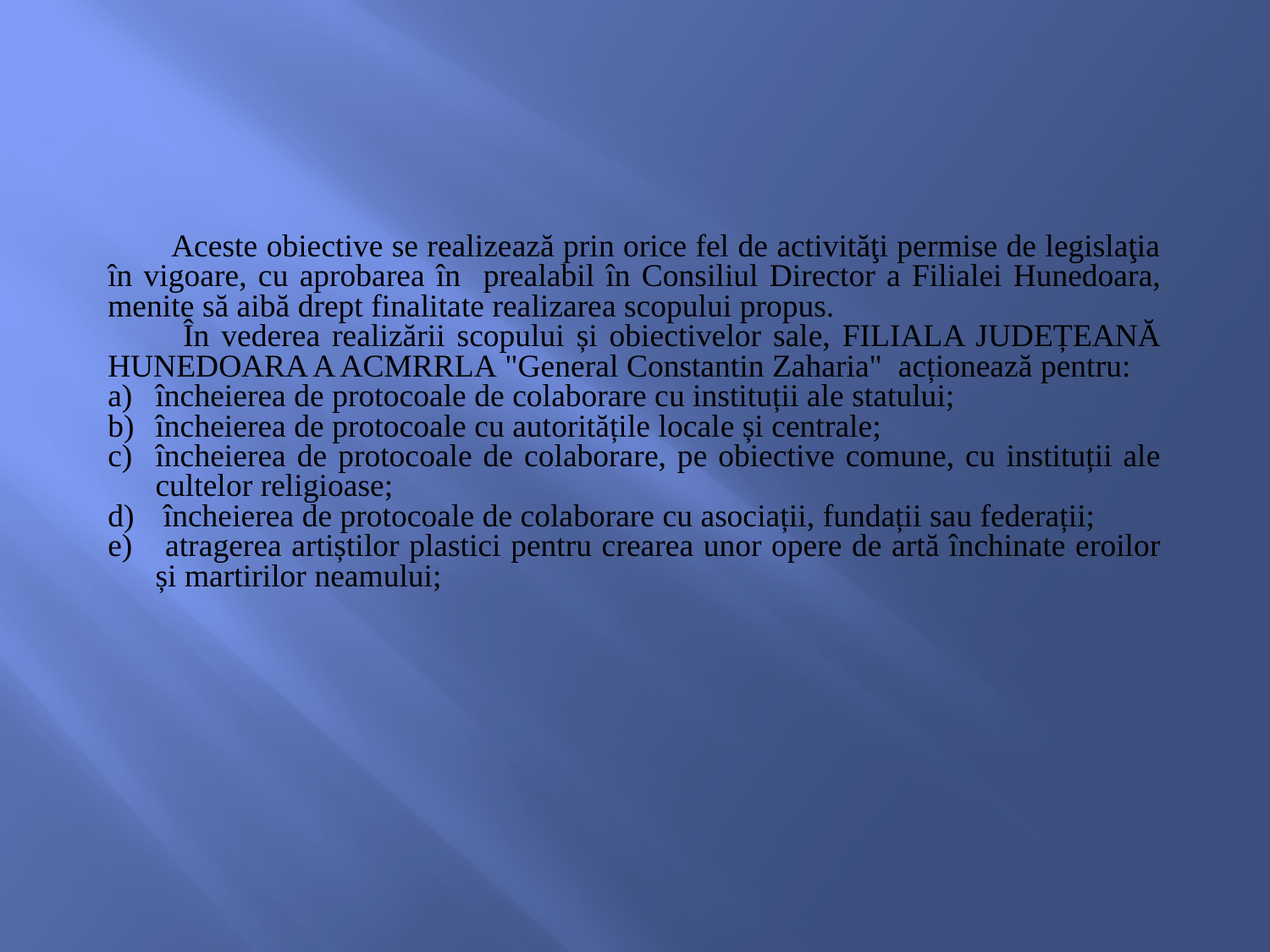

Aceste obiective se realizează prin orice fel de activităţi permise de legislaţia în vigoare, cu aprobarea în  prealabil în Consiliul Director a Filialei Hunedoara, menite să aibă drept finalitate realizarea scopului propus.
 În vederea realizării scopului și obiectivelor sale, FILIALA JUDEȚEANĂ HUNEDOARA A ACMRRLA "General Constantin Zaharia"  acționează pentru:
încheierea de protocoale de colaborare cu instituții ale statului;
încheierea de protocoale cu autoritățile locale și centrale;
încheierea de protocoale de colaborare, pe obiective comune, cu instituții ale cultelor religioase;
 încheierea de protocoale de colaborare cu asociații, fundații sau federații;
 atragerea artiștilor plastici pentru crearea unor opere de artă închinate eroilor și martirilor neamului;